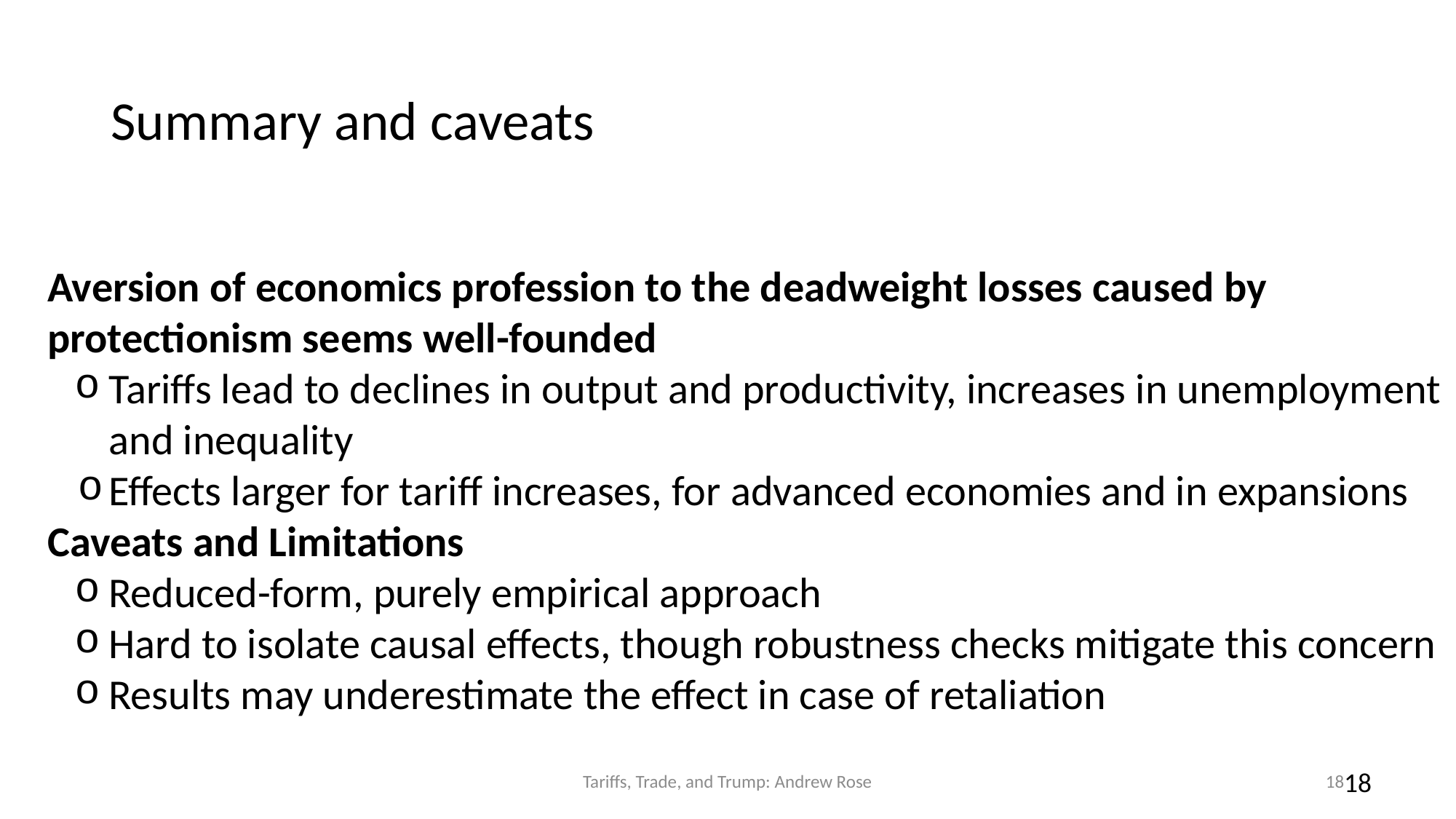

# Summary and caveats
Aversion of economics profession to the deadweight losses caused by protectionism seems well-founded
Tariffs lead to declines in output and productivity, increases in unemployment and inequality
Effects larger for tariff increases, for advanced economies and in expansions
Caveats and Limitations
Reduced-form, purely empirical approach
Hard to isolate causal effects, though robustness checks mitigate this concern
Results may underestimate the effect in case of retaliation
Tariffs, Trade, and Trump: Andrew Rose
18
18